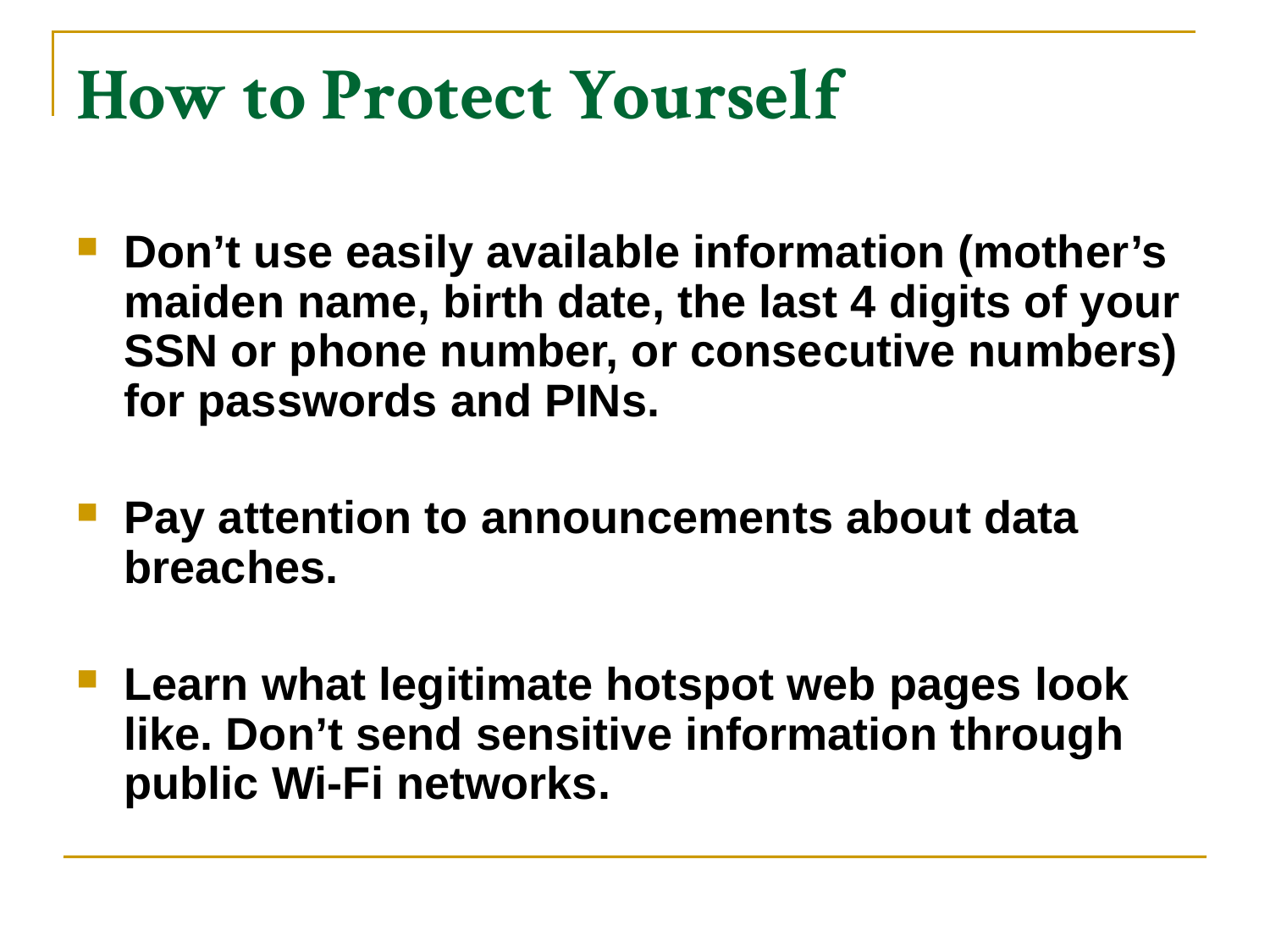

# How to Protect Yourself
Don’t use easily available information (mother’s maiden name, birth date, the last 4 digits of your SSN or phone number, or consecutive numbers) for passwords and PINs.

Pay attention to announcements about data breaches.

Learn what legitimate hotspot web pages look like. Don’t send sensitive information through public Wi-Fi networks.